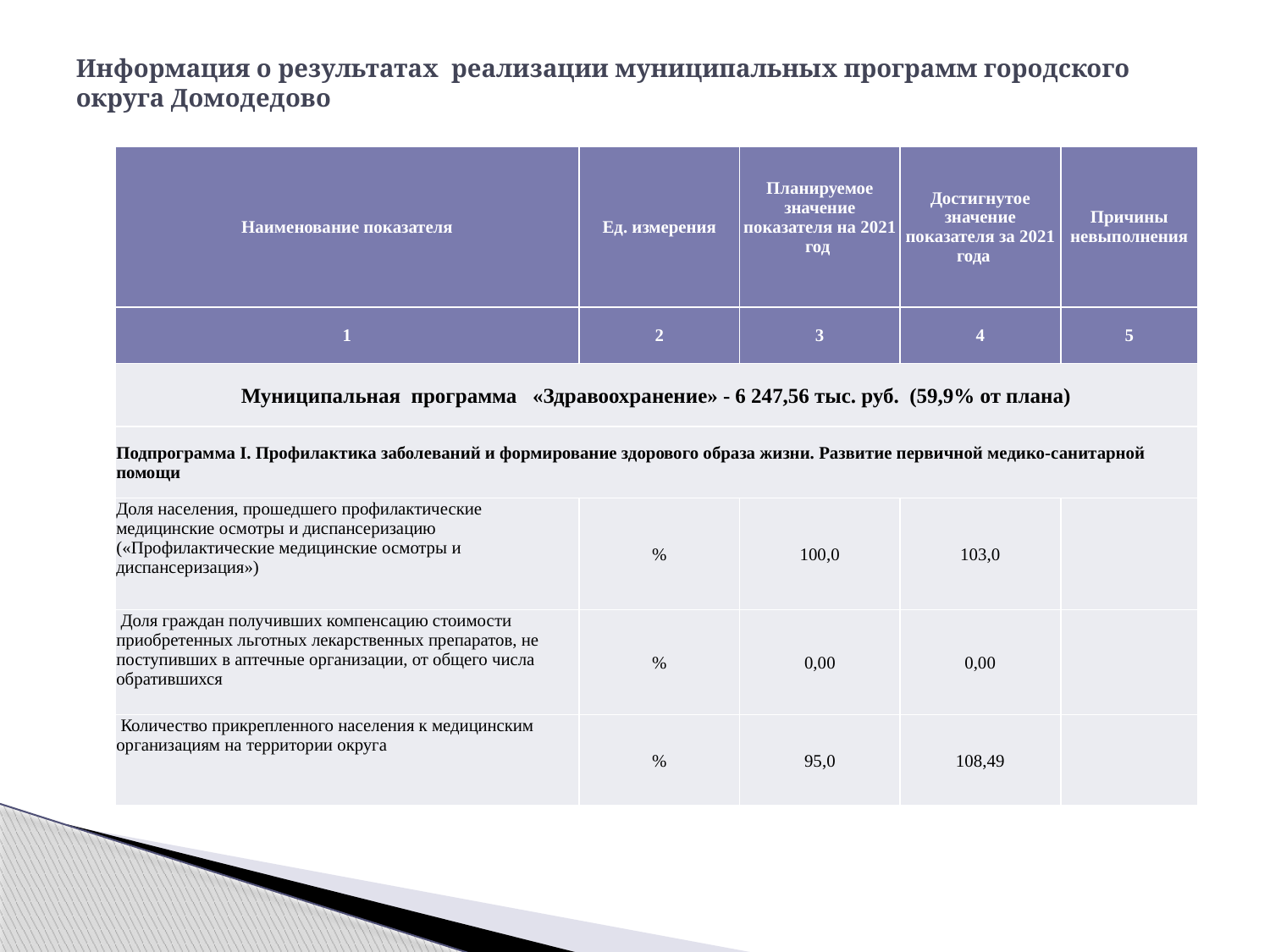

# Информация о результатах  реализации муниципальных программ городского округа Домодедово
| Наименование показателя | Ед. измерения | Планируемое значение показателя на 2021 год | Достигнутое значение показателя за 2021 года | Причины невыполнения |
| --- | --- | --- | --- | --- |
| 1 | 2 | 3 | 4 | 5 |
| Муниципальная программа «Здравоохранение» - 6 247,56 тыс. руб. (59,9% от плана) |  |  |  |  |
| Подпрограмма I. Профилактика заболеваний и формирование здорового образа жизни. Развитие первичной медико-санитарной помощи |  |  |  |  |
| Доля населения, прошедшего профилактические медицинские осмотры и диспансеризацию («Профилактические медицинские осмотры и диспансеризация») | % | 100,0 | 103,0 |  |
| Доля граждан получивших компенсацию стоимости приобретенных льготных лекарственных препаратов, не поступивших в аптечные организации, от общего числа обратившихся | % | 0,00 | 0,00 |  |
| Количество прикрепленного населения к медицинским организациям на территории округа | % | 95,0 | 108,49 |  |